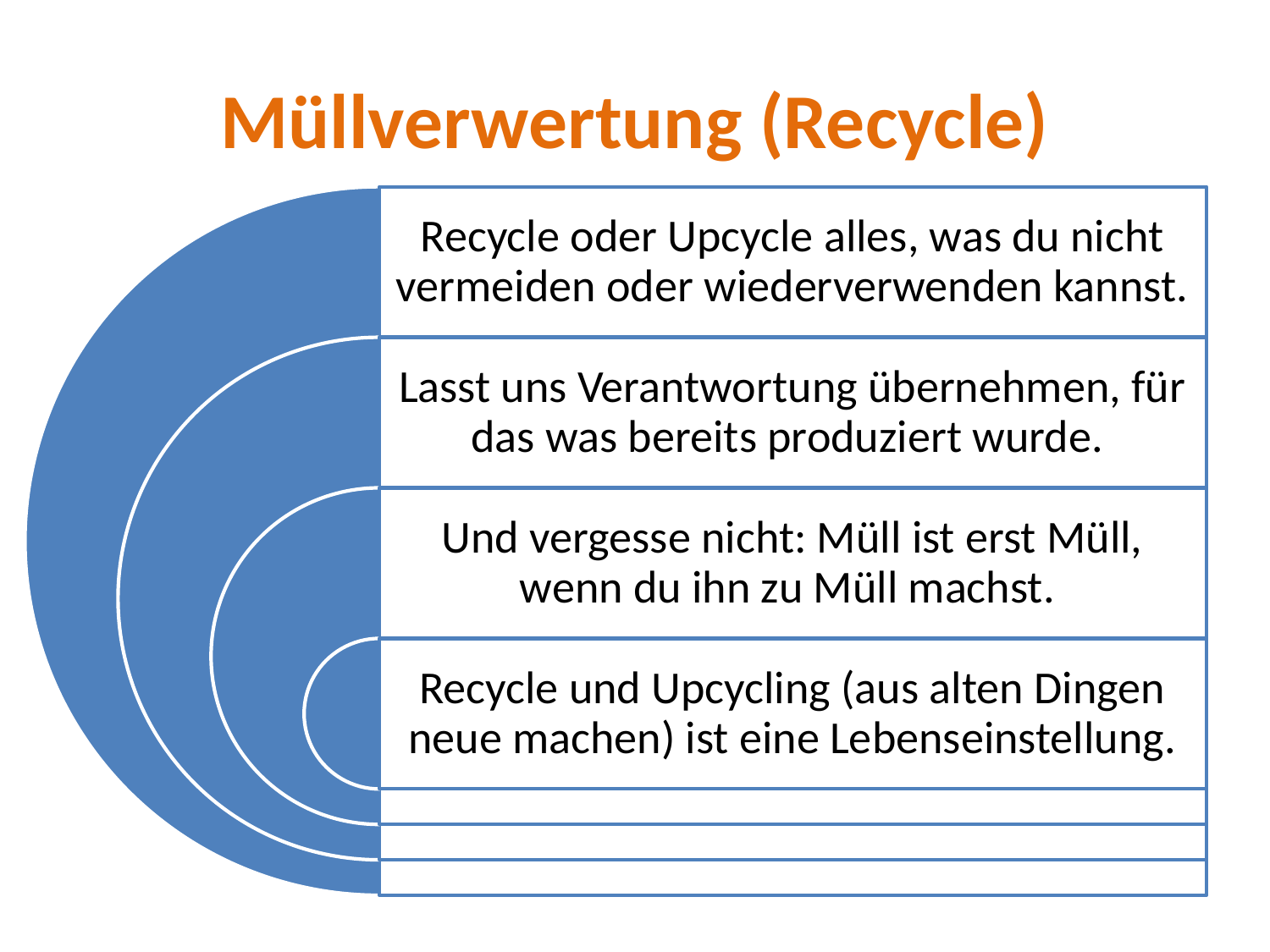

# Müllverwertung (Recycle)
Recycle oder Upcycle alles, was du nicht vermeiden oder wiederverwenden kannst.
Lasst uns Verantwortung übernehmen, für das was bereits produziert wurde.
Und vergesse nicht: Müll ist erst Müll, wenn du ihn zu Müll machst.
Recycle und Upcycling (aus alten Dingen neue machen) ist eine Lebenseinstellung.